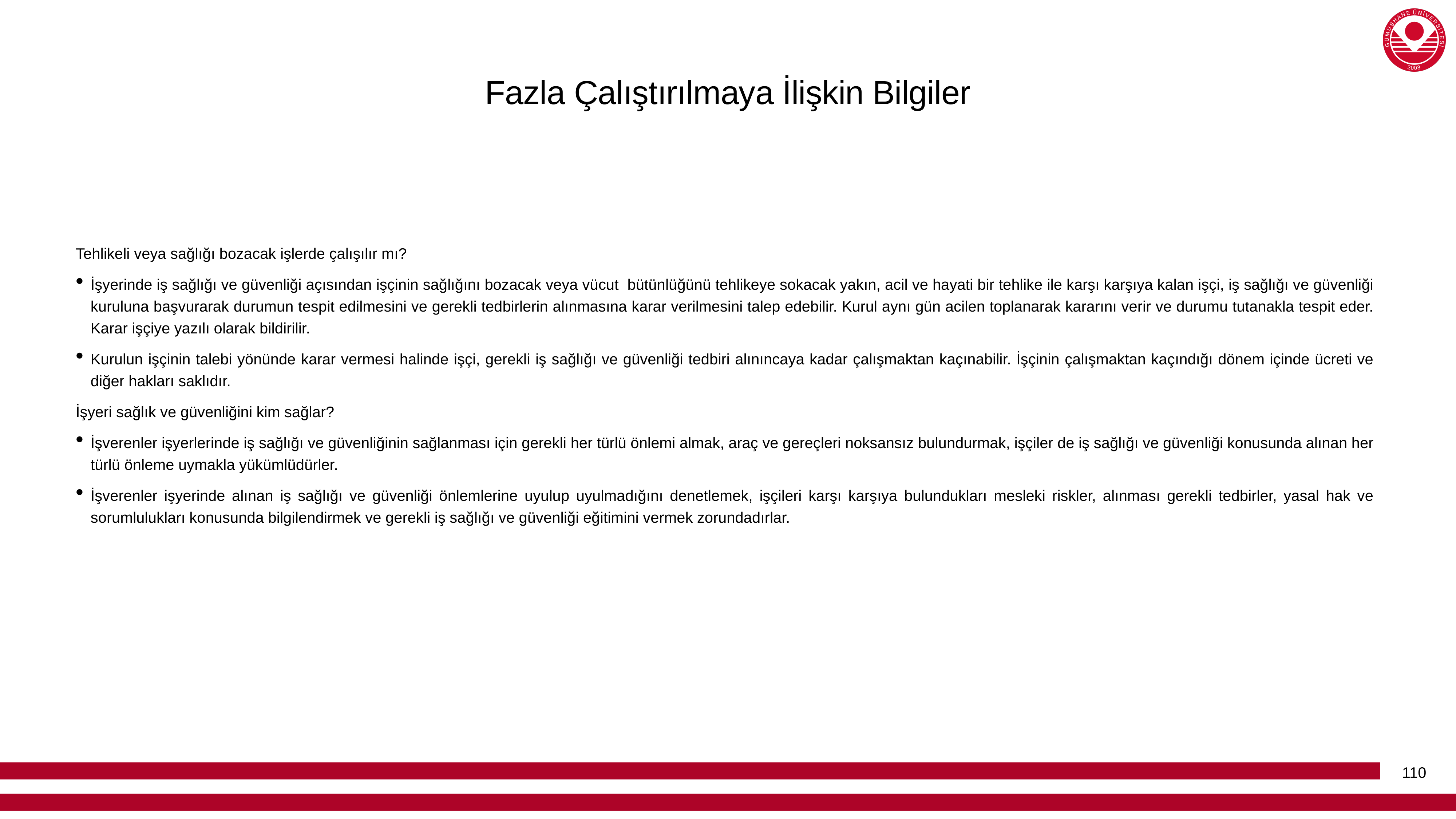

# Fazla Çalıştırılmaya İlişkin Bilgiler
Tehlikeli veya sağlığı bozacak işlerde çalışılır mı?
İşyerinde iş sağlığı ve güvenliği açısından işçinin sağlığını bozacak veya vücut  bütünlüğünü tehlikeye sokacak yakın, acil ve hayati bir tehlike ile karşı karşıya kalan işçi, iş sağlığı ve güvenliği kuruluna başvurarak durumun tespit edilmesini ve gerekli tedbirlerin alınmasına karar verilmesini talep edebilir. Kurul aynı gün acilen toplanarak kararını verir ve durumu tutanakla tespit eder. Karar işçiye yazılı olarak bildirilir.
Kurulun işçinin talebi yönünde karar vermesi halinde işçi, gerekli iş sağlığı ve güvenliği tedbiri alınıncaya kadar çalışmaktan kaçınabilir. İşçinin çalışmaktan kaçındığı dönem içinde ücreti ve diğer hakları saklıdır.
İşyeri sağlık ve güvenliğini kim sağlar?
İşverenler işyerlerinde iş sağlığı ve güvenliğinin sağlanması için gerekli her türlü önlemi almak, araç ve gereçleri noksansız bulundurmak, işçiler de iş sağlığı ve güvenliği konusunda alınan her türlü önleme uymakla yükümlüdürler.
İşverenler işyerinde alınan iş sağlığı ve güvenliği önlemlerine uyulup uyulmadığını denetlemek, işçileri karşı karşıya bulundukları mesleki riskler, alınması gerekli tedbirler, yasal hak ve sorumlulukları konusunda bilgilendirmek ve gerekli iş sağlığı ve güvenliği eğitimini vermek zorundadırlar.

110